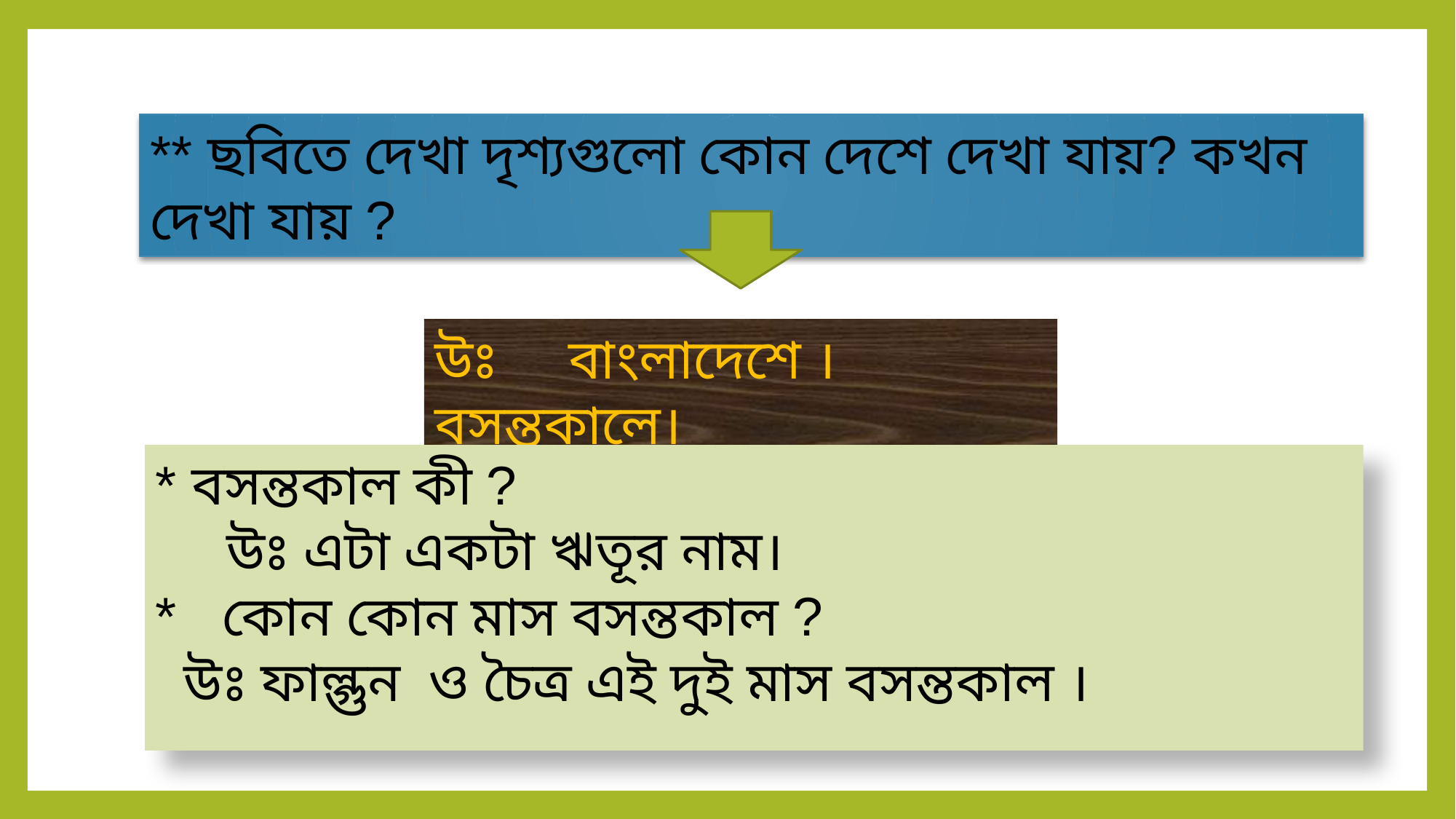

** ছবিতে দেখা দৃশ্যগুলো কোন দেশে দেখা যায়? কখন দেখা যায় ?

উঃ     বাংলাদেশে ।  বসন্তকালে।
* বসন্তকাল কী ?
     উঃ এটা একটা ঋতূর নাম।
*   কোন কোন মাস বসন্তকাল ?
  উঃ ফাল্গুন  ও চৈত্র এই দুই মাস বসন্তকাল ।